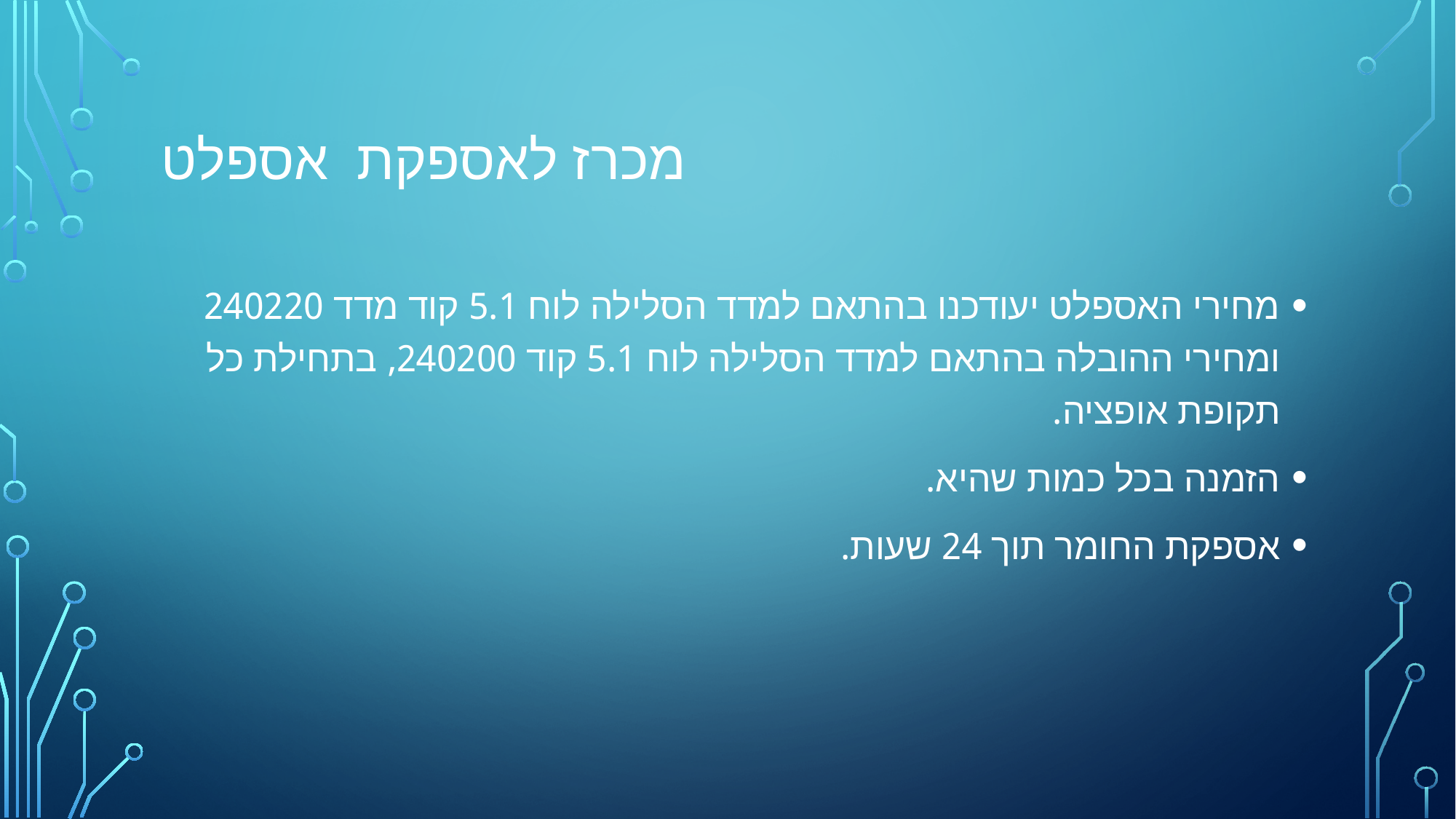

# מכרז לאספקת  אספלט
מחירי האספלט יעודכנו בהתאם למדד הסלילה לוח 5.1 קוד מדד 240220 ומחירי ההובלה בהתאם למדד הסלילה לוח 5.1 קוד 240200, בתחילת כל תקופת אופציה.
הזמנה בכל כמות שהיא.
אספקת החומר תוך 24 שעות.